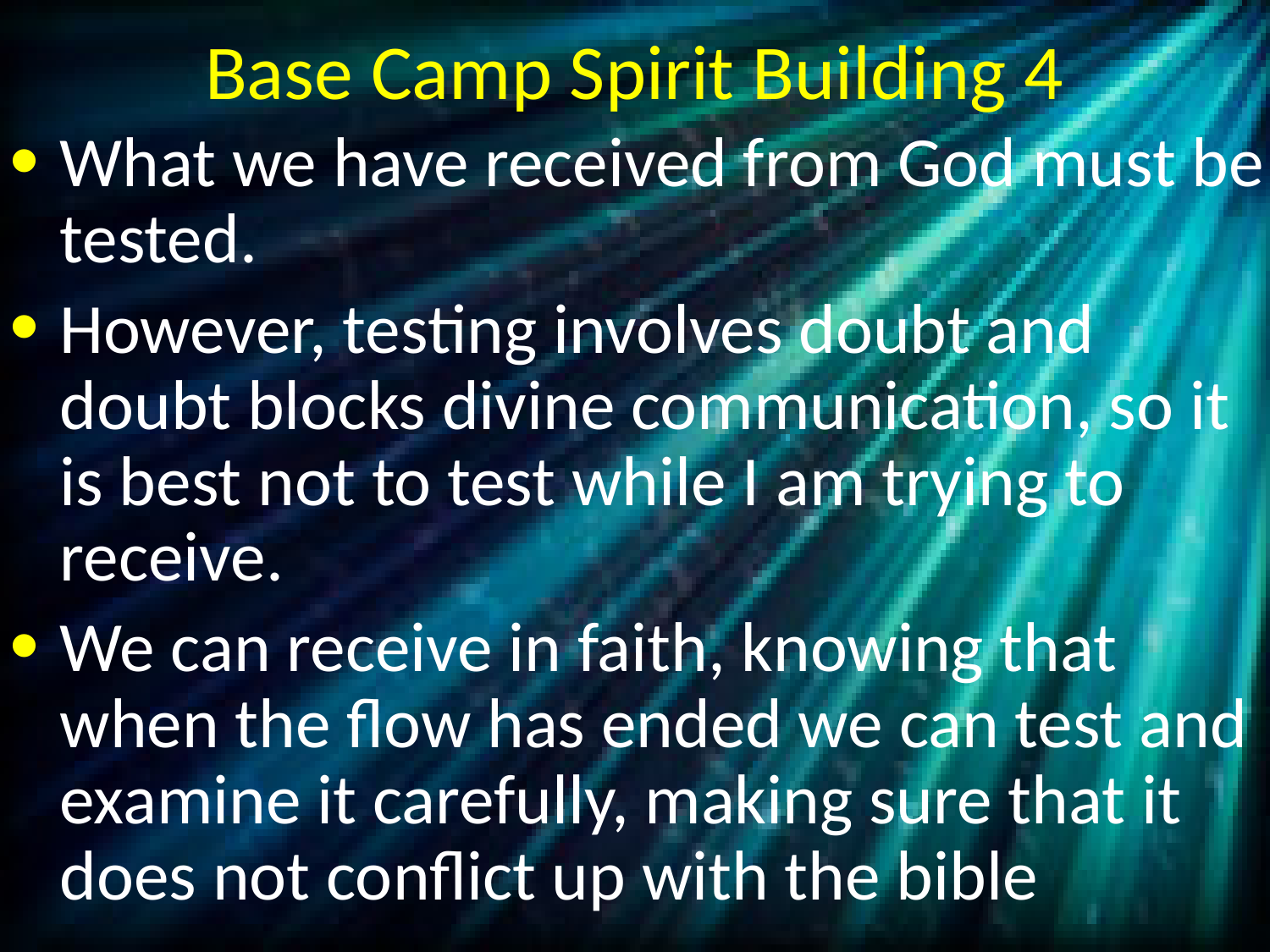

# Base Camp Spirit Building 4
What we have received from God must be tested.
However, testing involves doubt and doubt blocks divine communication, so it is best not to test while I am trying to receive.
We can receive in faith, knowing that when the flow has ended we can test and examine it carefully, making sure that it does not conflict up with the bible